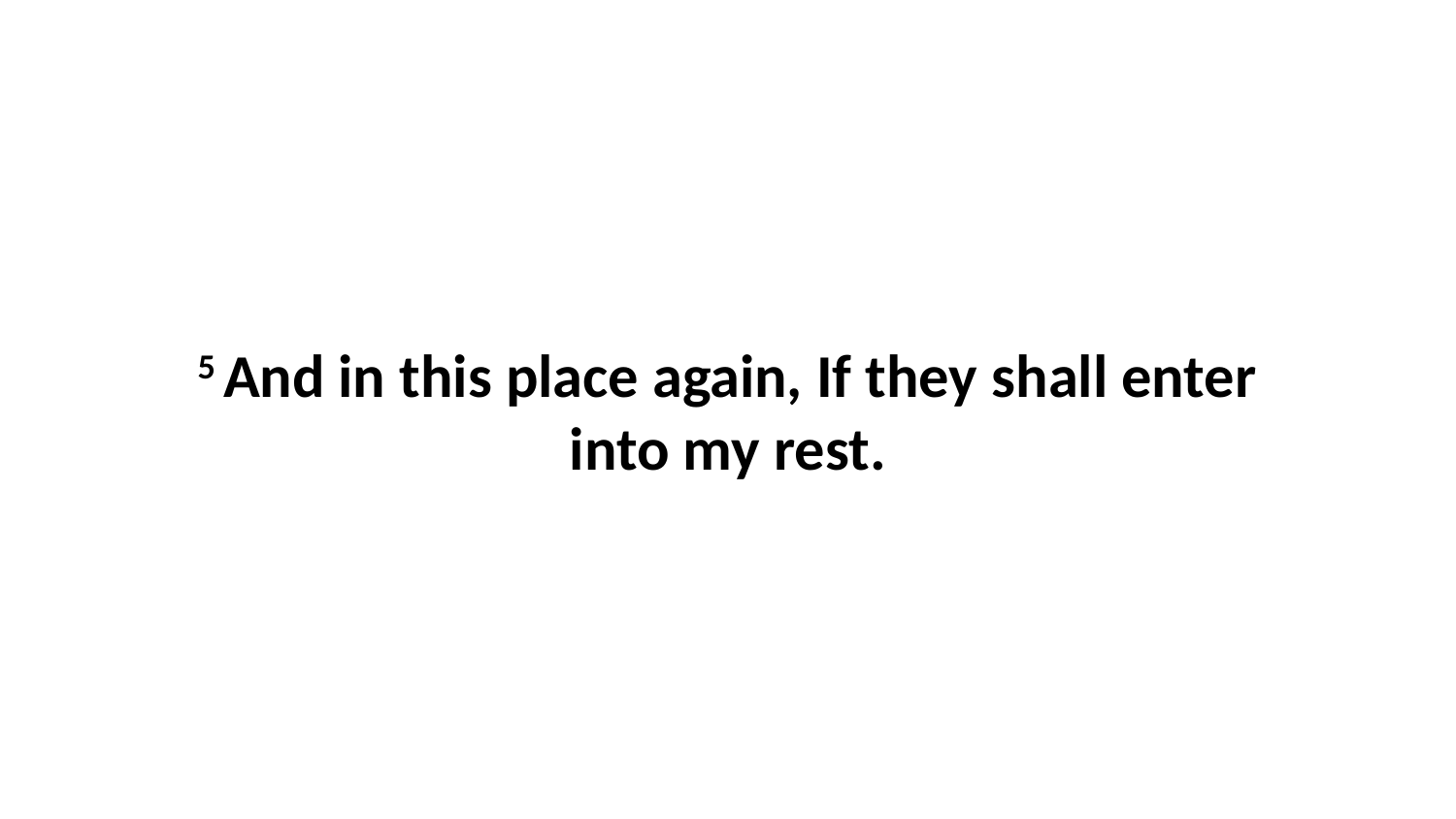

5 And in this place again, If they shall enter into my rest.